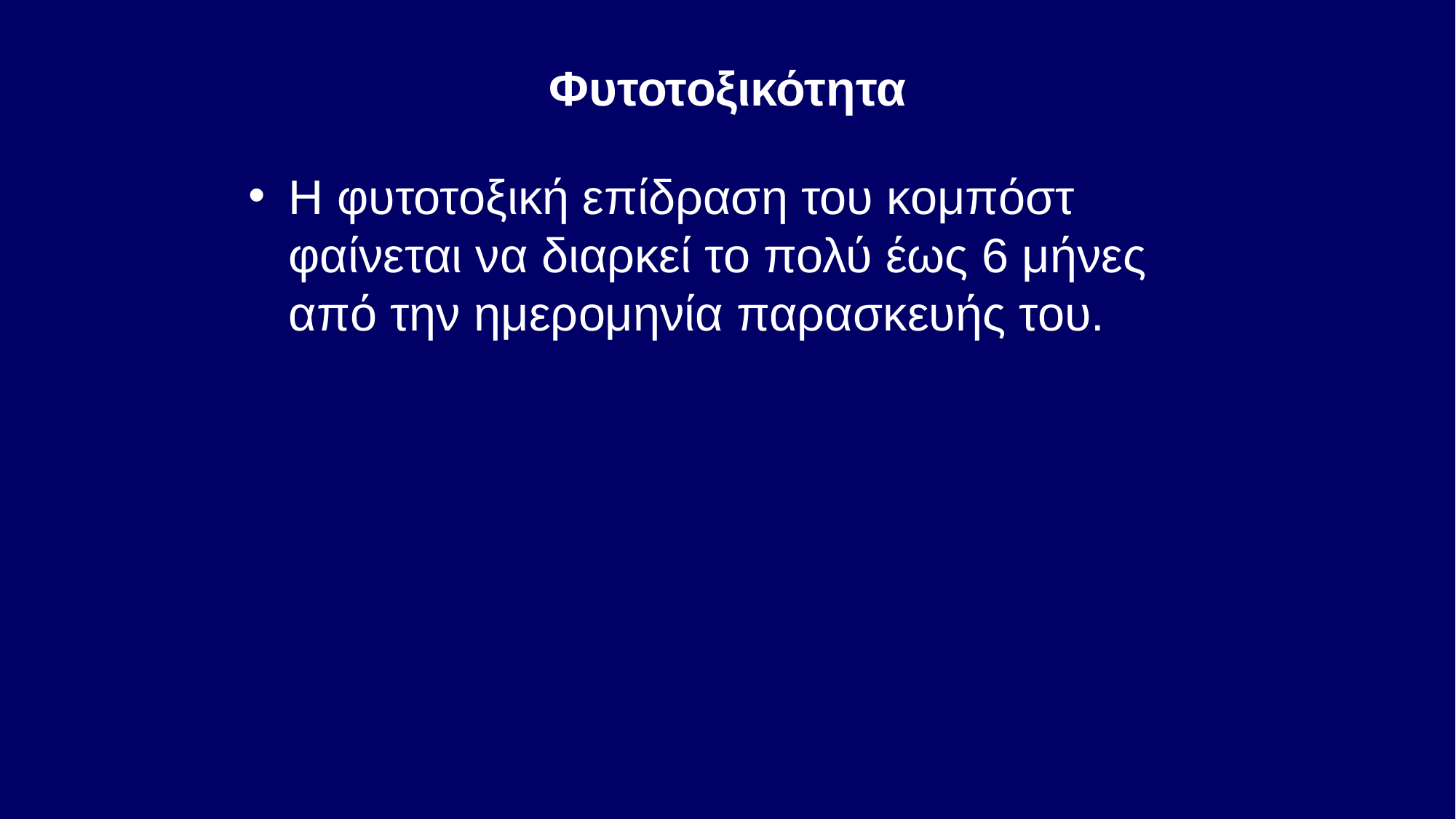

# Φυτοτοξικότητα
Η φυτοτοξική επίδραση του κομπόστ φαίνεται να διαρκεί το πολύ έως 6 μήνες από την ημερομηνία παρασκευής του.
43